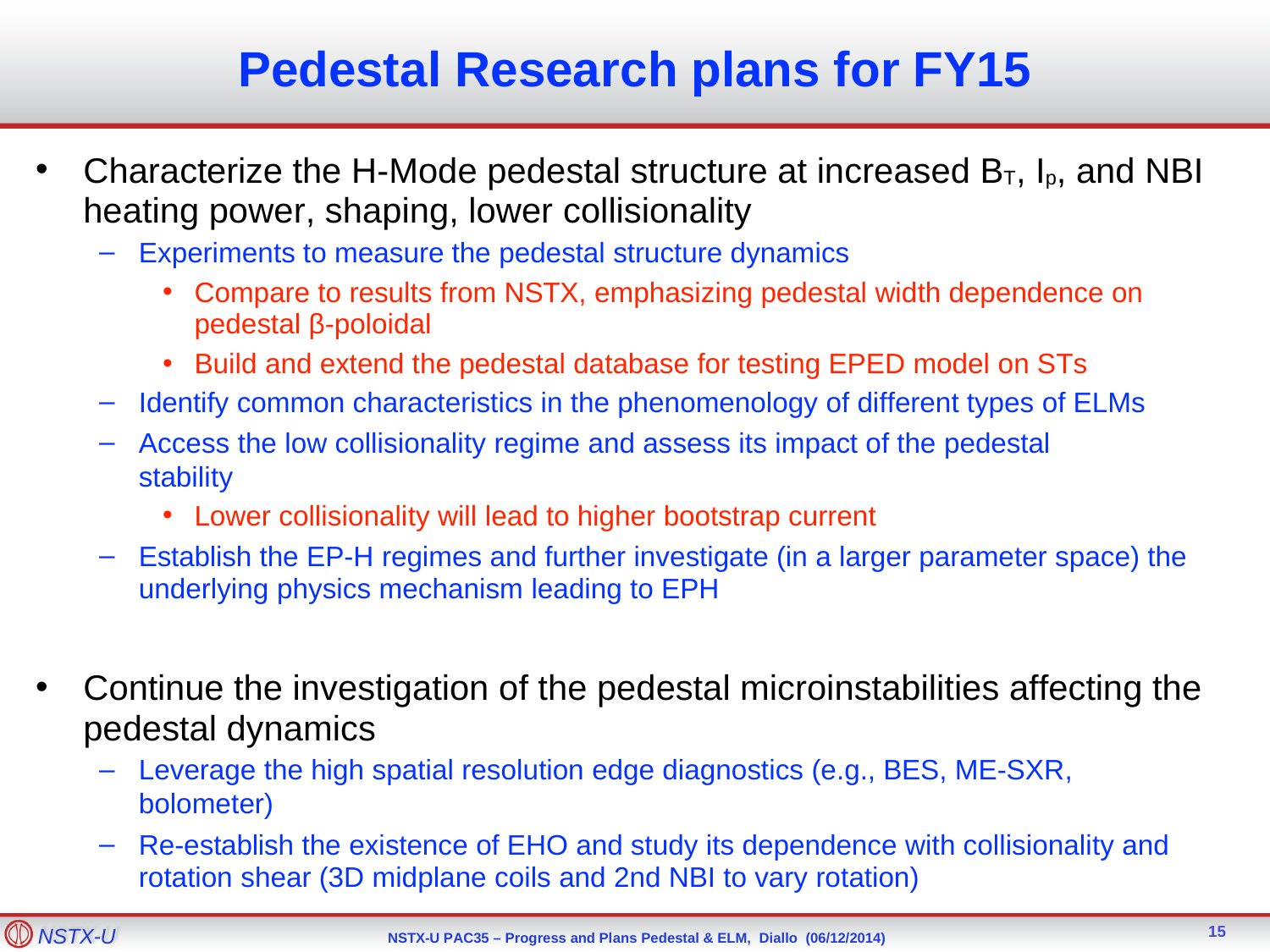

# Pedestal Research plans for FY15
Characterize the H-Mode pedestal structure at increased BT, Ip, and NBI heating power, shaping, lower collisionality
Experiments to measure the pedestal structure dynamics
Compare to results from NSTX, emphasizing pedestal width dependence on pedestal β-poloidal
Build and extend the pedestal database for testing EPED model on STs
Identify common characteristics in the phenomenology of different types of ELMs
Access the low collisionality regime and assess its impact of the pedestal stability
Lower collisionality will lead to higher bootstrap current
Establish the EP-H regimes and further investigate (in a larger parameter space) the underlying physics mechanism leading to EPH

Continue the investigation of the pedestal microinstabilities affecting the pedestal dynamics
Leverage the high spatial resolution edge diagnostics (e.g., BES, ME-SXR, bolometer)
Re-establish the existence of EHO and study its dependence with collisionality and rotation shear (3D midplane coils and 2nd NBI to vary rotation)
15
NSTX-U
NSTX-U PAC35 – Progress and Plans Pedestal & ELM,  Diallo  (06/12/2014)